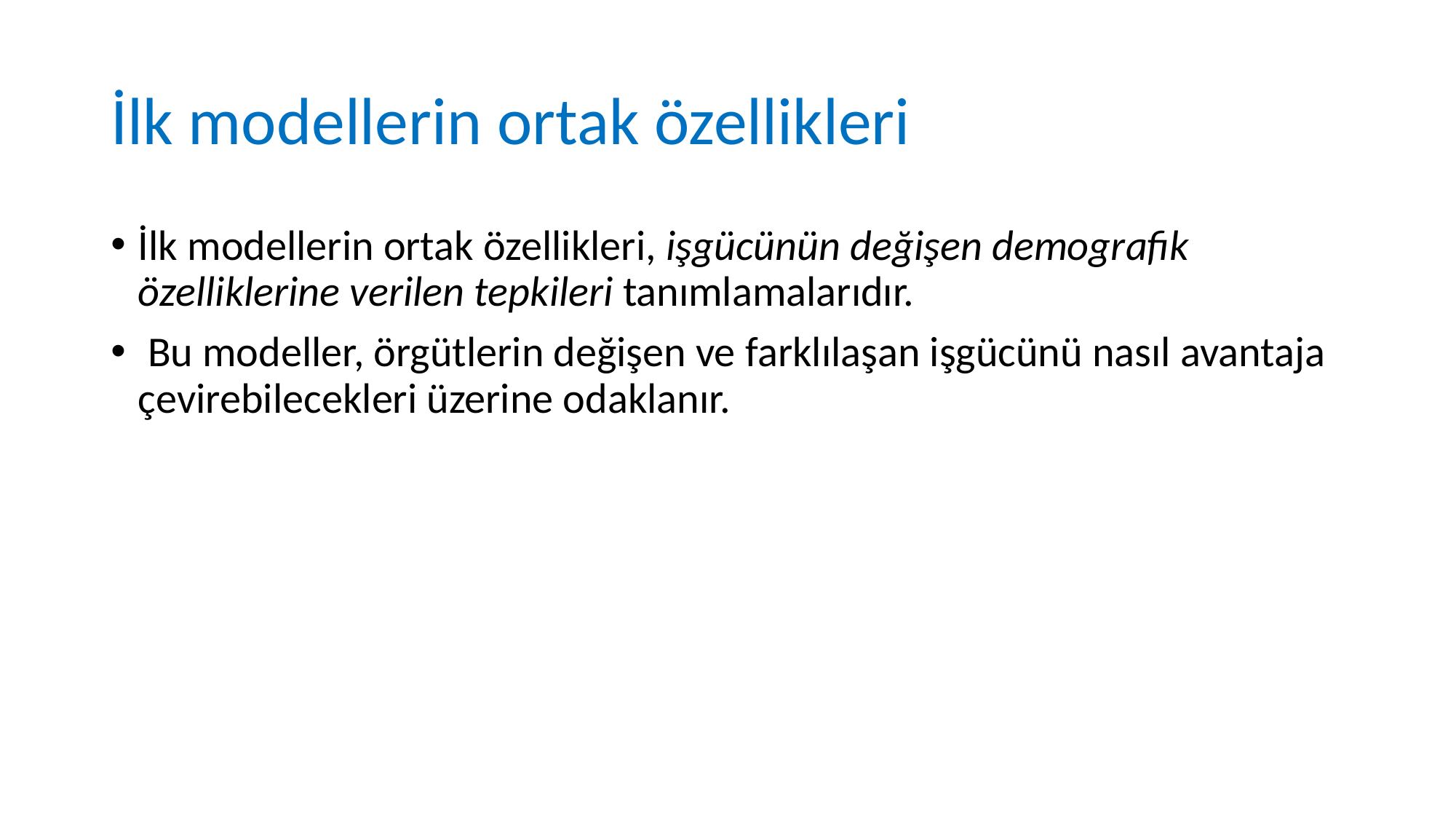

# İlk modellerin ortak özellikleri
İlk modellerin ortak özellikleri, işgücünün değişen demografik özelliklerine verilen tepkileri tanımlamalarıdır.
 Bu modeller, örgütlerin değişen ve farklılaşan işgücünü nasıl avantaja çevirebilecekleri üzerine odaklanır.